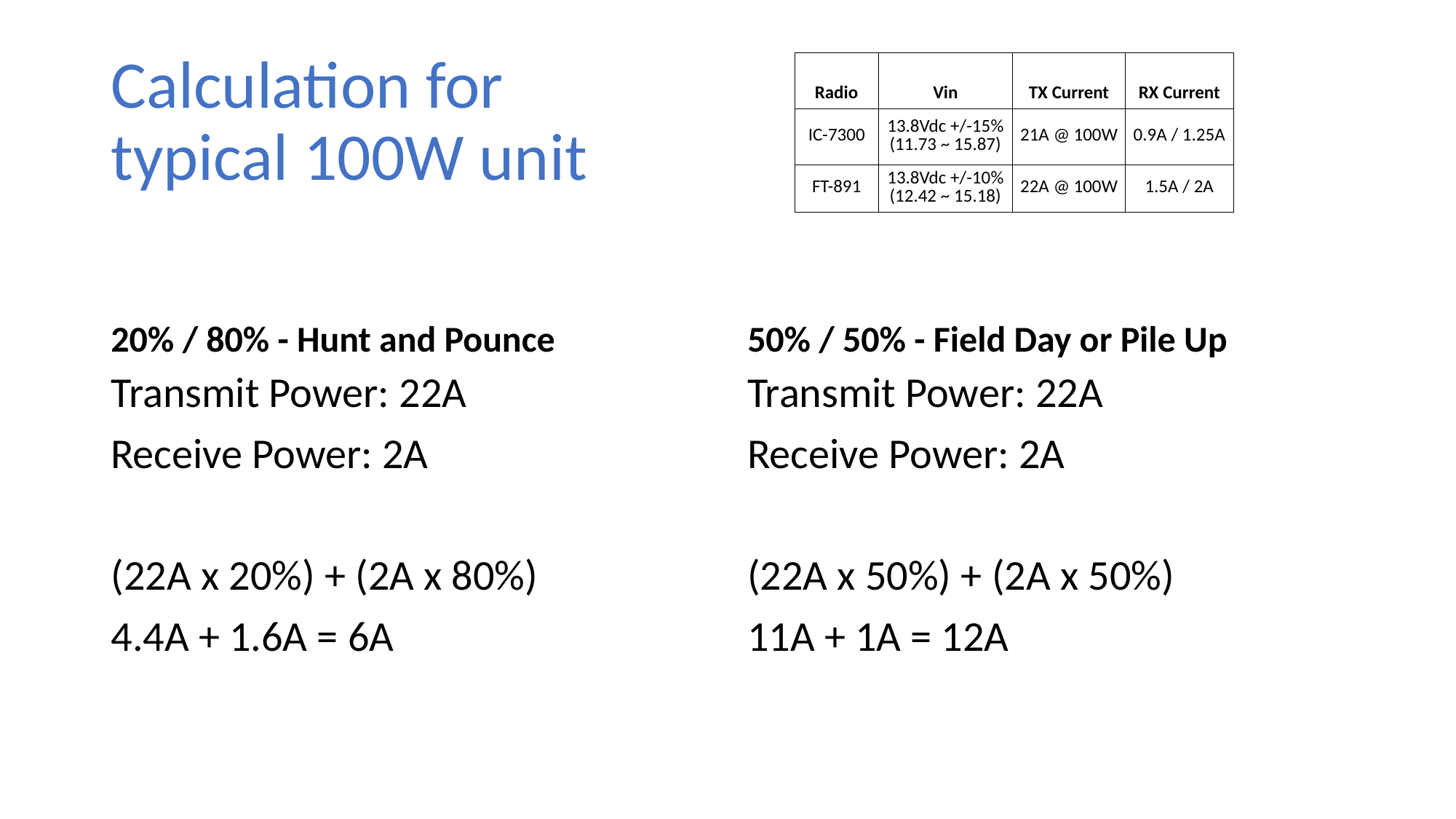

# Calculation for typical 100W unit
| Radio | Vin | TX Current | RX Current |
| --- | --- | --- | --- |
| IC-7300 | 13.8Vdc +/-15% (11.73 ~ 15.87) | 21A @ 100W | 0.9A / 1.25A |
| FT-891 | 13.8Vdc +/-10% (12.42 ~ 15.18) | 22A @ 100W | 1.5A / 2A |
20% / 80% - Hunt and Pounce
50% / 50% - Field Day or Pile Up
Transmit Power: 22A
Receive Power: 2A

(22A x 20%) + (2A x 80%)
4.4A + 1.6A = 6A
Transmit Power: 22A
Receive Power: 2A

(22A x 50%) + (2A x 50%)
11A + 1A = 12A